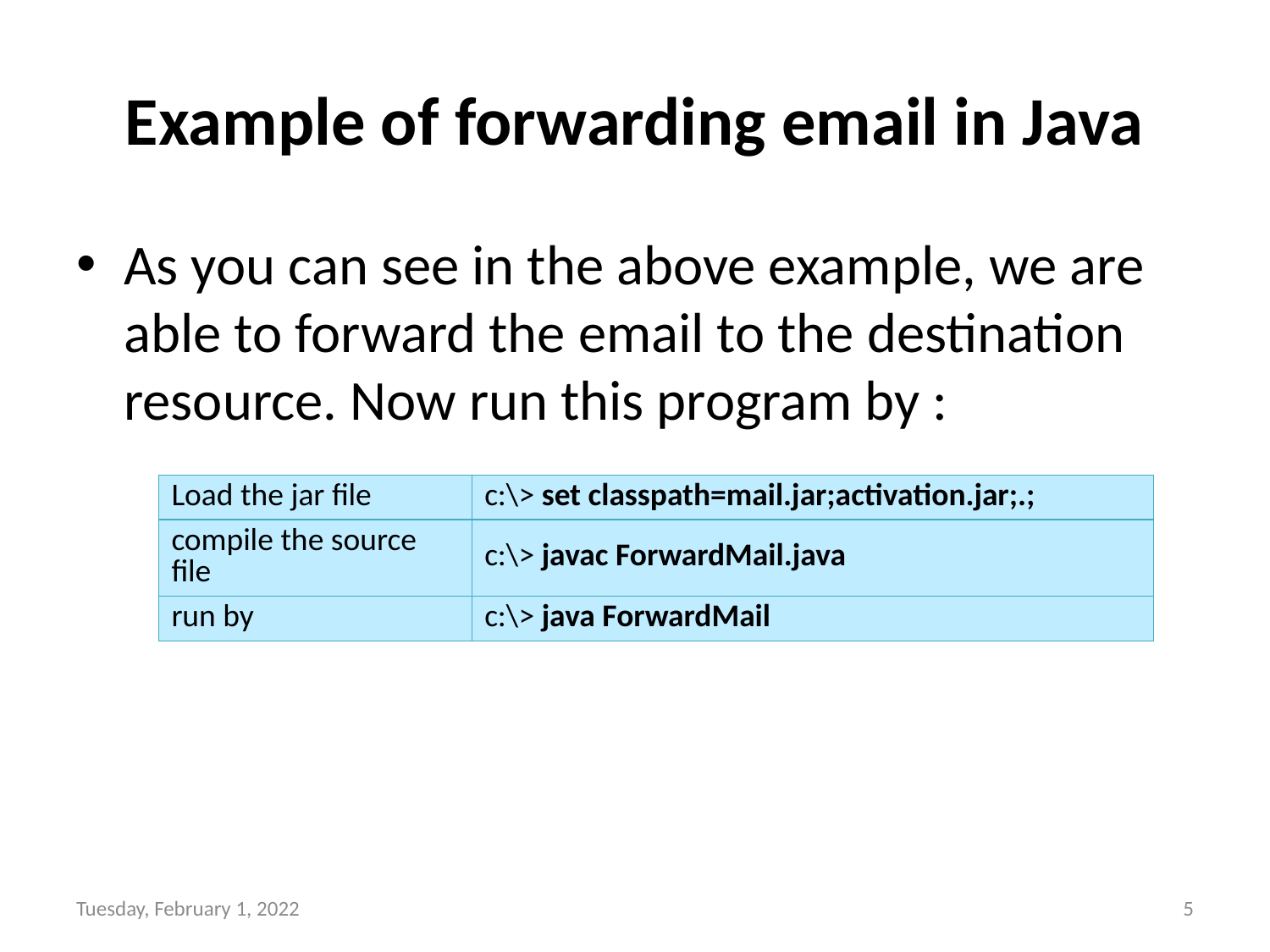

# Example of forwarding email in Java
As you can see in the above example, we are able to forward the email to the destination resource. Now run this program by :

| Load the jar file | c:\> set classpath=mail.jar;activation.jar;.; |
| --- | --- |
| compile the source file | c:\> javac ForwardMail.java |
| run by | c:\> java ForwardMail |
Tuesday, February 1, 2022
5